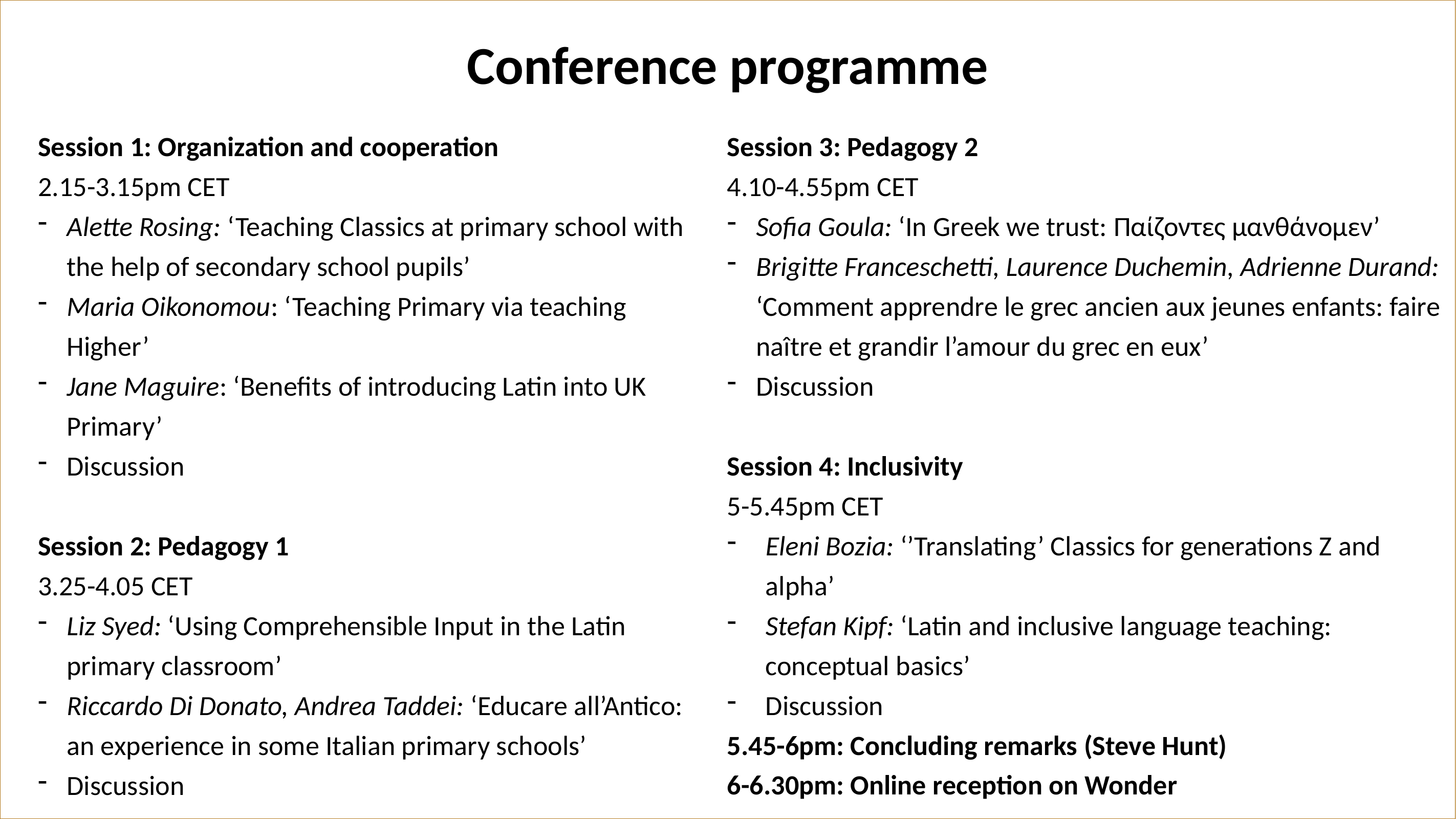

Conference programme
Session 1: Organization and cooperation
2.15-3.15pm CET
Alette Rosing: ‘Teaching Classics at primary school with the help of secondary school pupils’
Maria Oikonomou: ‘Teaching Primary via teaching Higher’
Jane Maguire: ‘Benefits of introducing Latin into UK Primary’
Discussion

Session 2: Pedagogy 1
3.25-4.05 CET
Liz Syed: ‘Using Comprehensible Input in the Latin primary classroom’
Riccardo Di Donato, Andrea Taddei: ‘Educare all’Antico: an experience in some Italian primary schools’
Discussion

Session 3: Pedagogy 2
4.10-4.55pm CET
Sofia Goula: ‘In Greek we trust: Παίζοντες μανθάνομεν’
Brigitte Franceschetti, Laurence Duchemin, Adrienne Durand: ‘Comment apprendre le grec ancien aux jeunes enfants: faire naître et grandir l’amour du grec en eux’
Discussion

Session 4: Inclusivity
5-5.45pm CET
Eleni Bozia: ‘’Translating’ Classics for generations Z and alpha’
Stefan Kipf: ‘Latin and inclusive language teaching: conceptual basics’
Discussion
5.45-6pm: Concluding remarks (Steve Hunt)
6-6.30pm: Online reception on Wonder